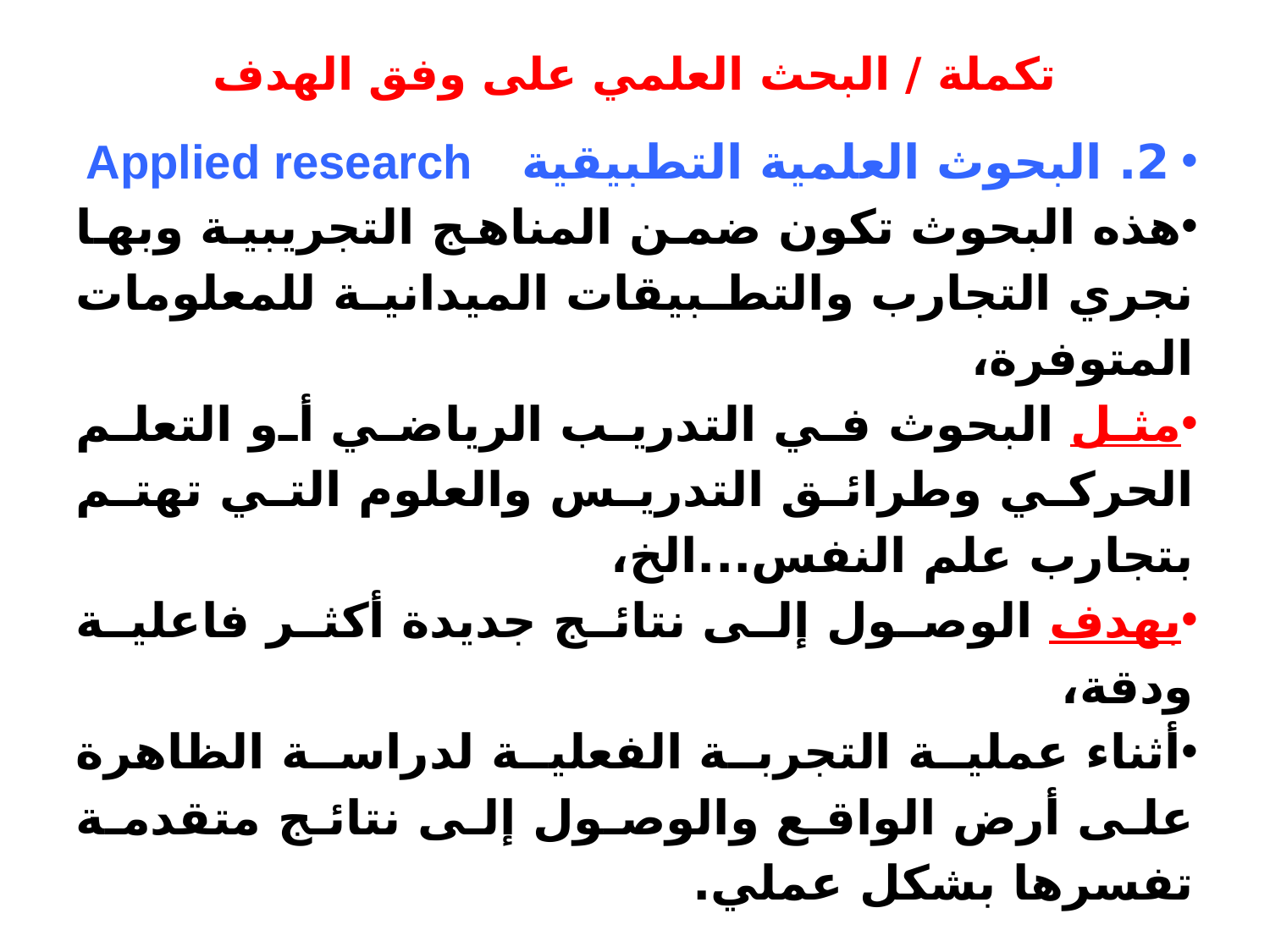

# تكملة / البحث العلمي على وفق الهدف
2. البحوث العلمية التطبيقية   Applied research
هذه البحوث تكون ضمن المناهج التجريبية وبها نجري التجارب والتطبيقات الميدانية للمعلومات المتوفرة،
مثل البحوث في التدريب الرياضي أو التعلم الحركي وطرائق التدريس والعلوم التي تهتم بتجارب علم النفس...الخ،
بهدف الوصول إلى نتائج جديدة أكثر فاعلية ودقة،
أثناء عملية التجربة الفعلية لدراسة الظاهرة على أرض الواقع والوصول إلى نتائج متقدمة تفسرها بشكل عملي.